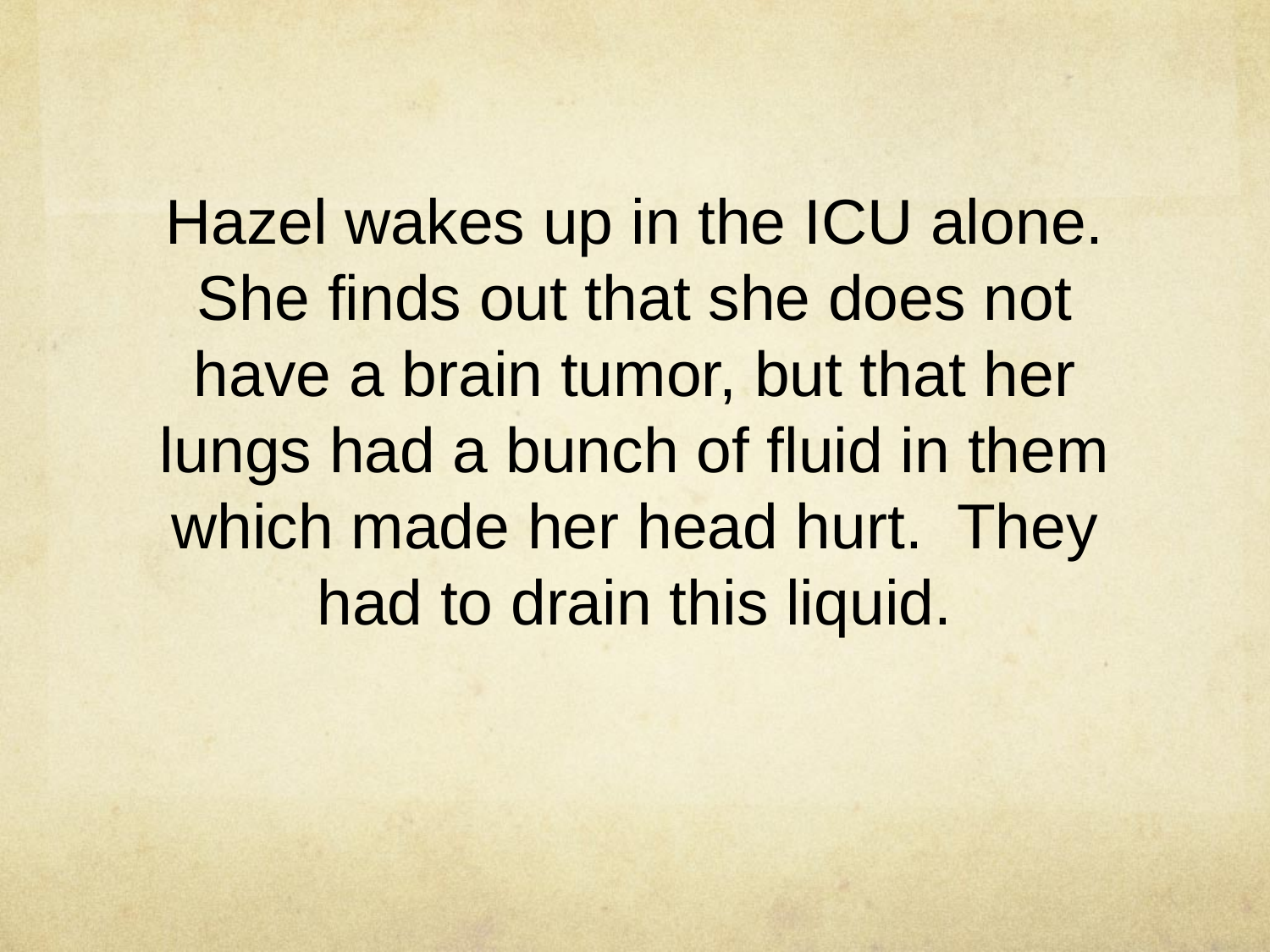

# Hazel wakes up in the ICU alone. She finds out that she does not have a brain tumor, but that her lungs had a bunch of fluid in them which made her head hurt.  They had to drain this liquid.